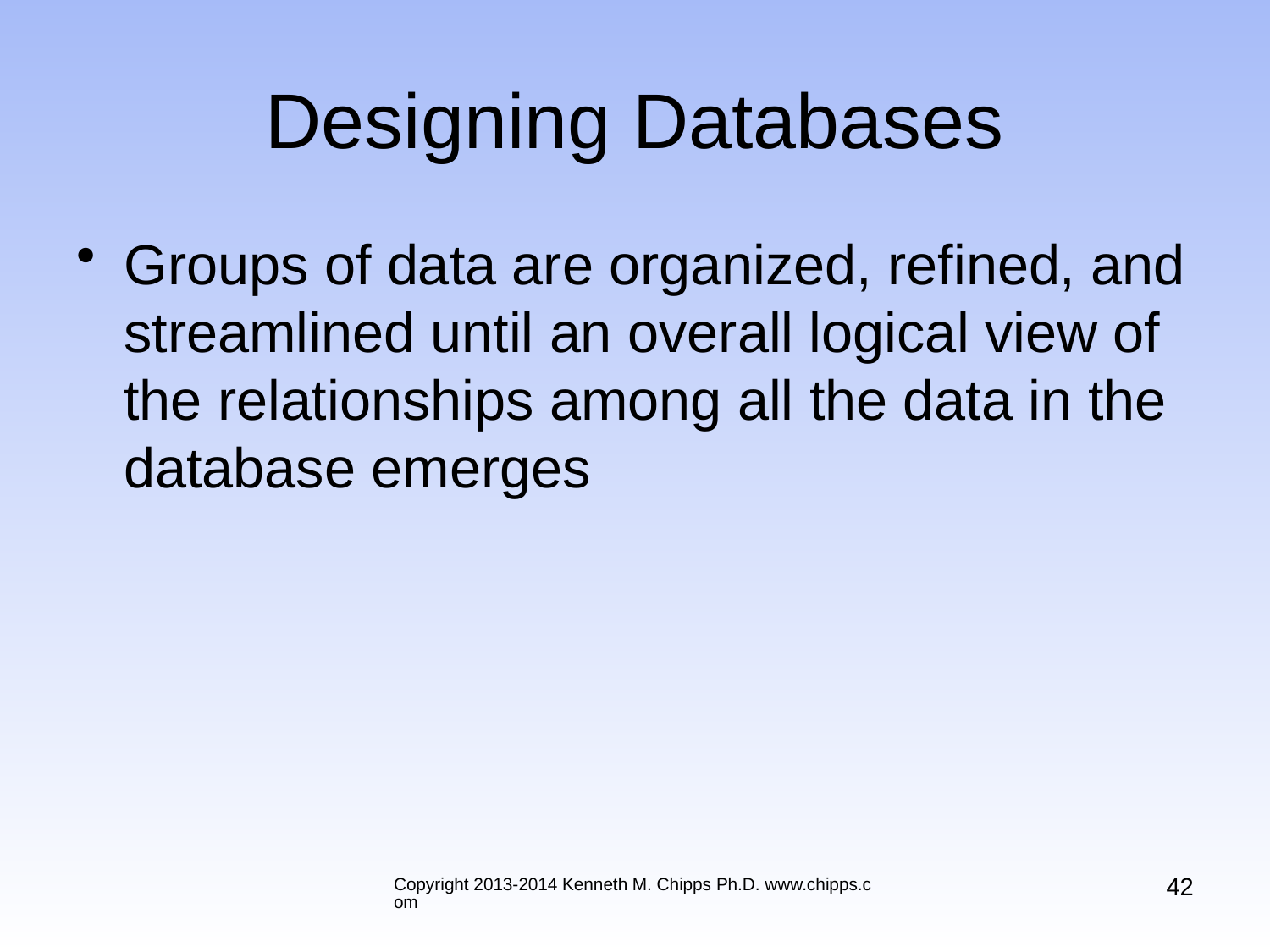

# Designing Databases
Groups of data are organized, refined, and streamlined until an overall logical view of the relationships among all the data in the database emerges
42
Copyright 2013-2014 Kenneth M. Chipps Ph.D. www.chipps.com